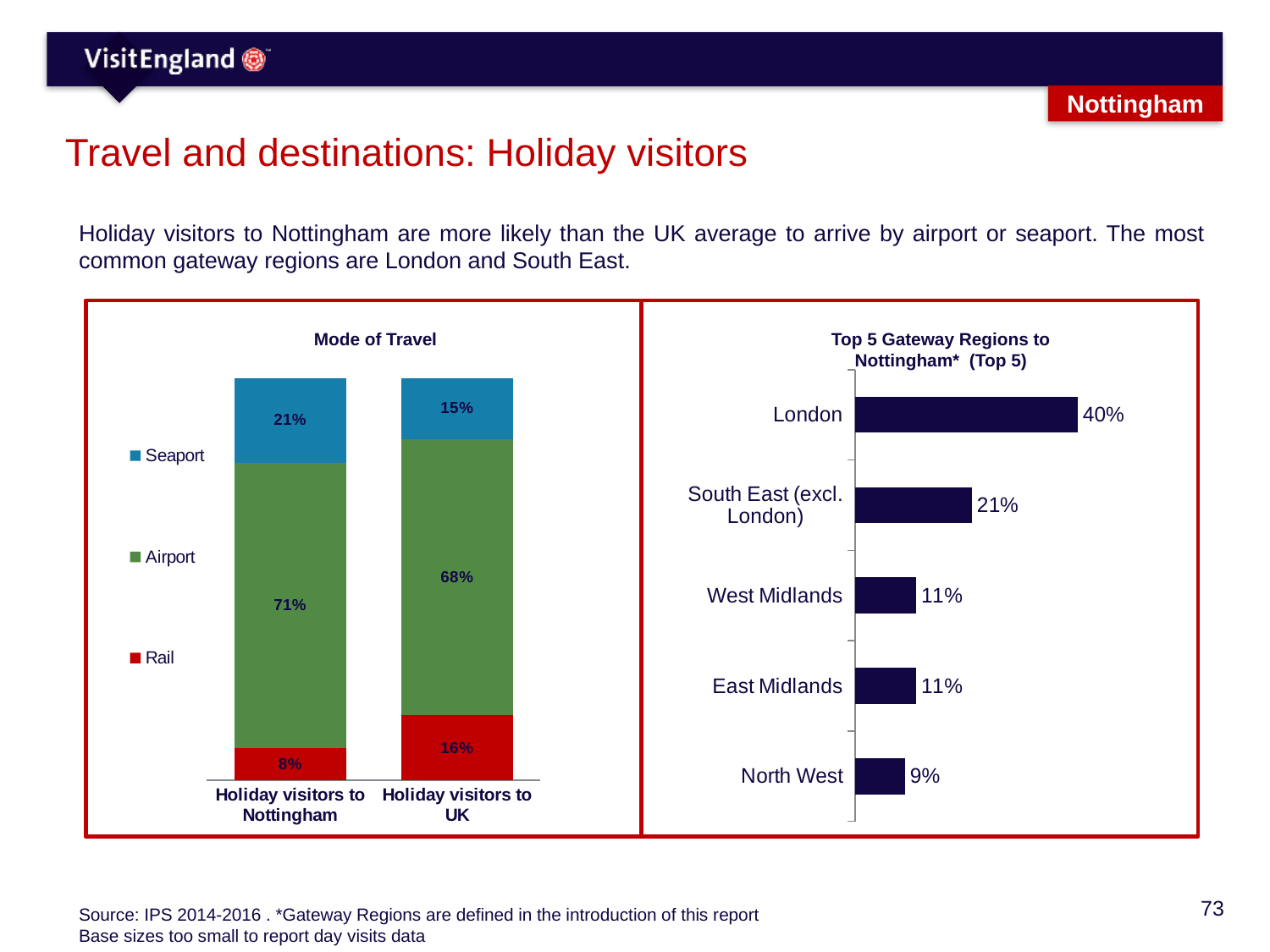

Nottingham
# Travel and destinations: Holiday visitors
Holiday visitors to Nottingham are more likely than the UK average to arrive by airport or seaport. The most common gateway regions are London and South East.

Mode of Travel
Top 5 Gateway Regions to Nottingham*  (Top 5)

### Chart

| Category | Rail | Airport | Seaport |
|---|---|---|---|
| Holiday visitors to Nottingham | 0.08 | 0.71 | 0.21 |
| Holiday visitors to UK | 0.16 | 0.68 | 0.15 |

### Chart

| Category | Holiday visitors to Manchester |
|---|---|
| London | 0.4 |
| South East (excl. London) | 0.21 |
| West Midlands | 0.11 |
| East Midlands | 0.11 |
| North West | 0.09 |
Source: IPS 2014-2016 . *Gateway Regions are defined in the introduction of this report
Base sizes too small to report day visits data